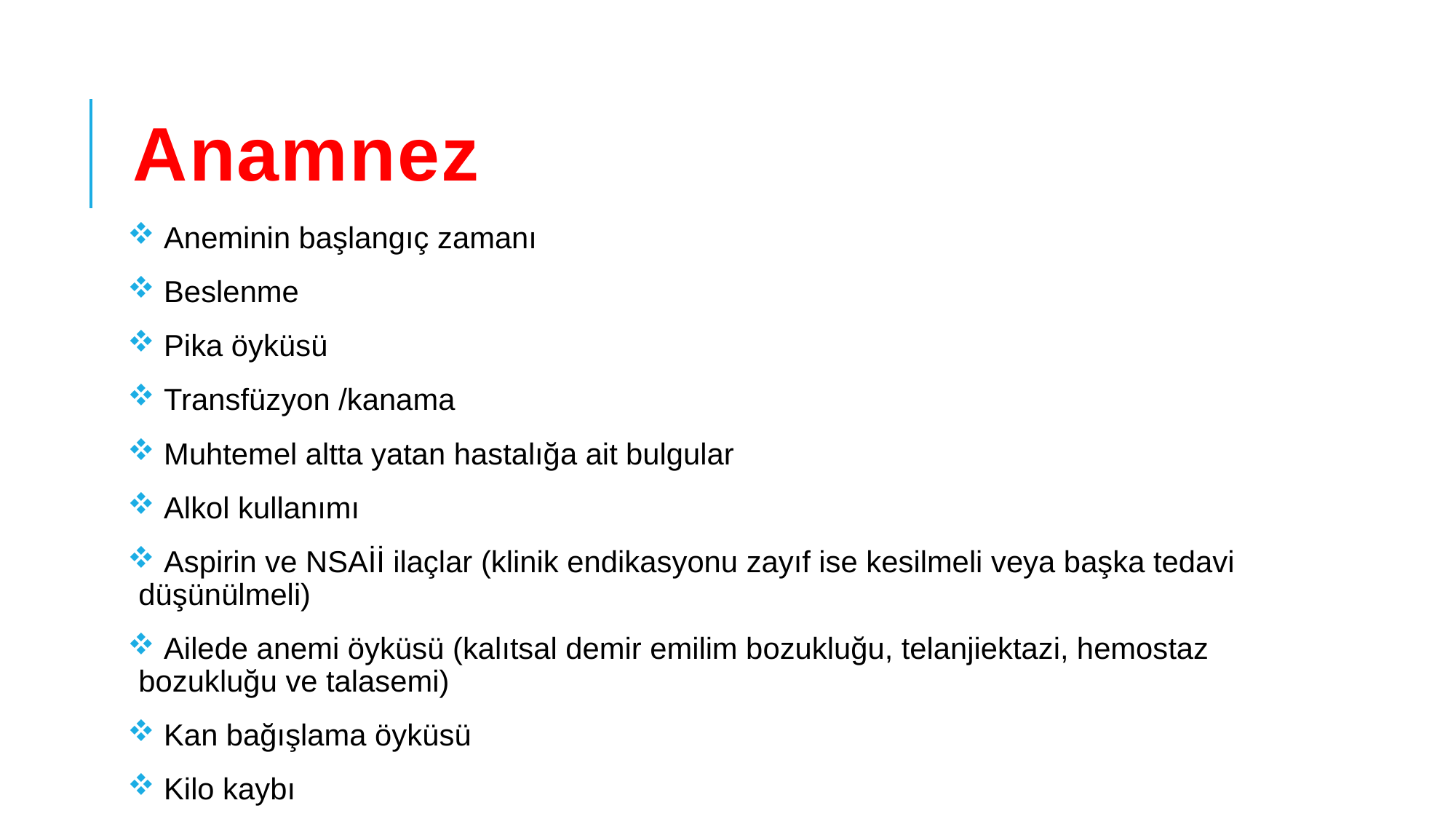

# Anamnez
 Aneminin başlangıç zamanı
 Beslenme
 Pika öyküsü
 Transfüzyon /kanama
 Muhtemel altta yatan hastalığa ait bulgular
 Alkol kullanımı
 Aspirin ve NSAİİ ilaçlar (klinik endikasyonu zayıf ise kesilmeli veya başka tedavi düşünülmeli)
 Ailede anemi öyküsü (kalıtsal demir emilim bozukluğu, telanjiektazi, hemostaz bozukluğu ve talasemi)
 Kan bağışlama öyküsü
 Kilo kaybı